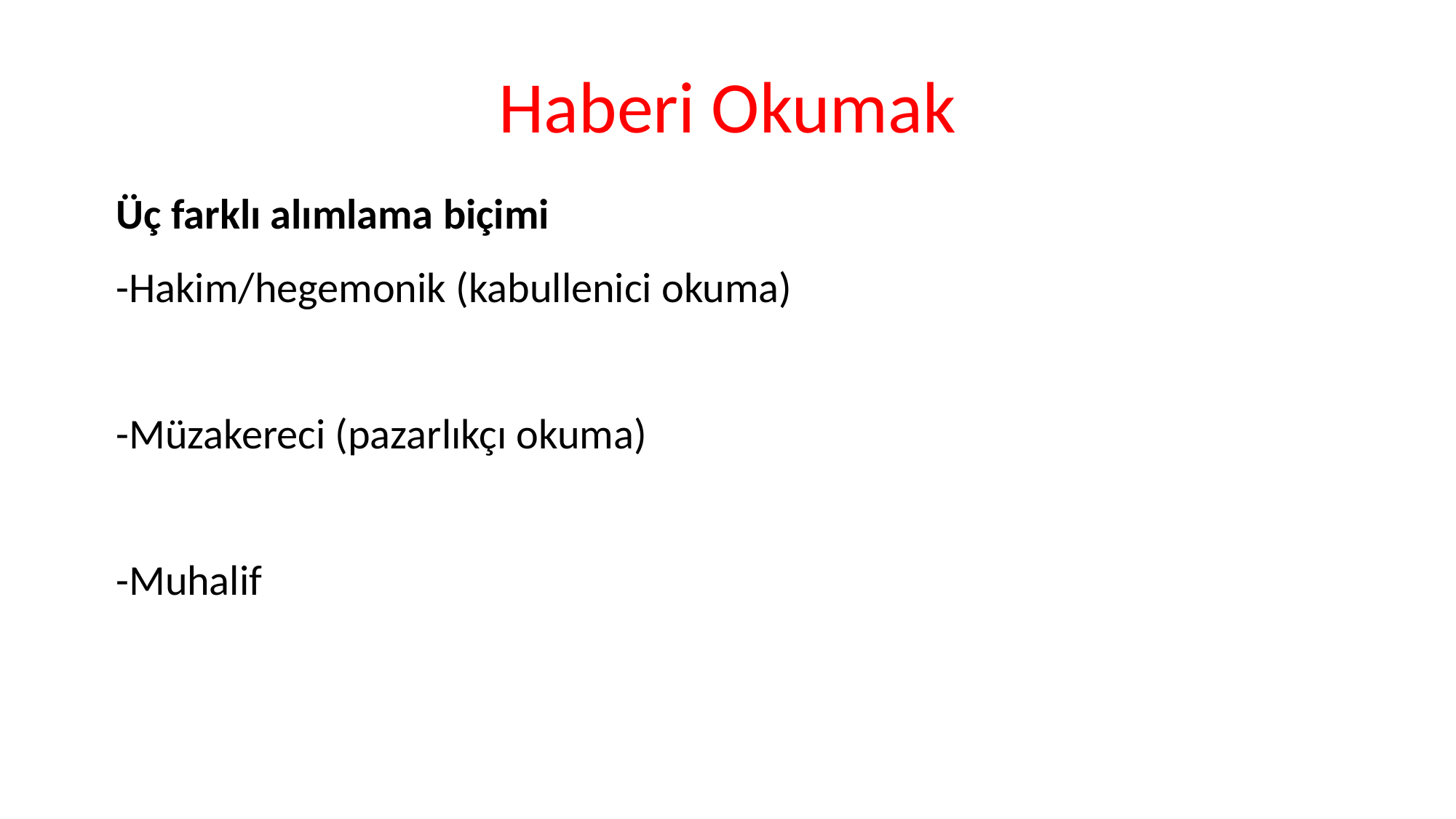

# Haberi Okumak
Üç farklı alımlama biçimi
-Hakim/hegemonik (kabullenici okuma)

-Müzakereci (pazarlıkçı okuma)

-Muhalif